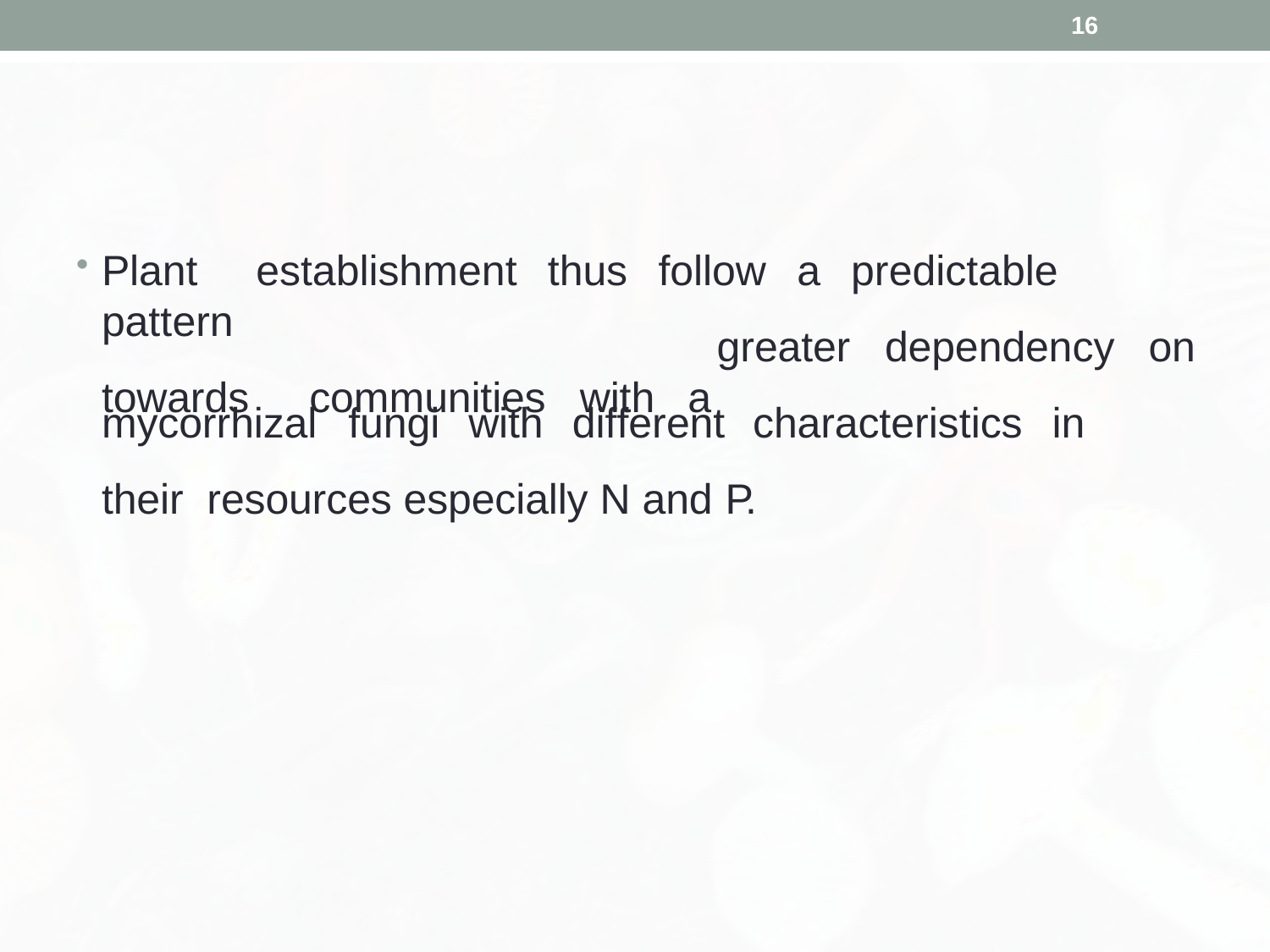

16
Plant	establishment	thus	follow	a	predictable	pattern
towards	communities	with	a
greater	dependency	on
mycorrhizal	fungi	with	different	characteristics	in	their  resources especially N and P.